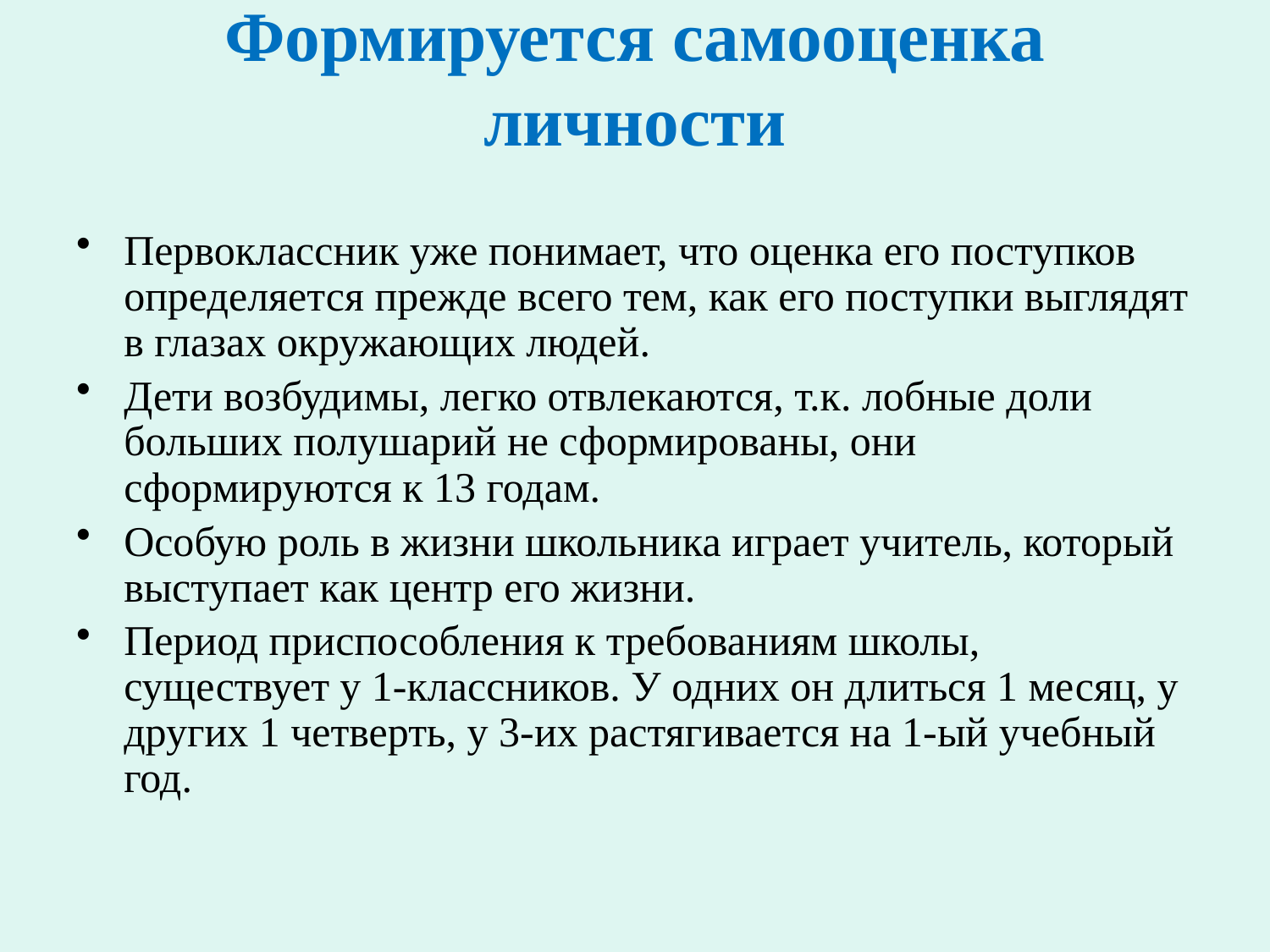

# Формируется самооценка личности
Первоклассник уже понимает, что оценка его поступков определяется прежде всего тем, как его поступки выглядят в глазах окружающих людей.
Дети возбудимы, легко отвлекаются, т.к. лобные доли больших полушарий не сформированы, они сформируются к 13 годам.
Особую роль в жизни школьника играет учитель, который выступает как центр его жизни.
Период приспособления к требованиям школы, существует у 1-классников. У одних он длиться 1 месяц, у других 1 четверть, у 3-их растягивается на 1-ый учебный год.